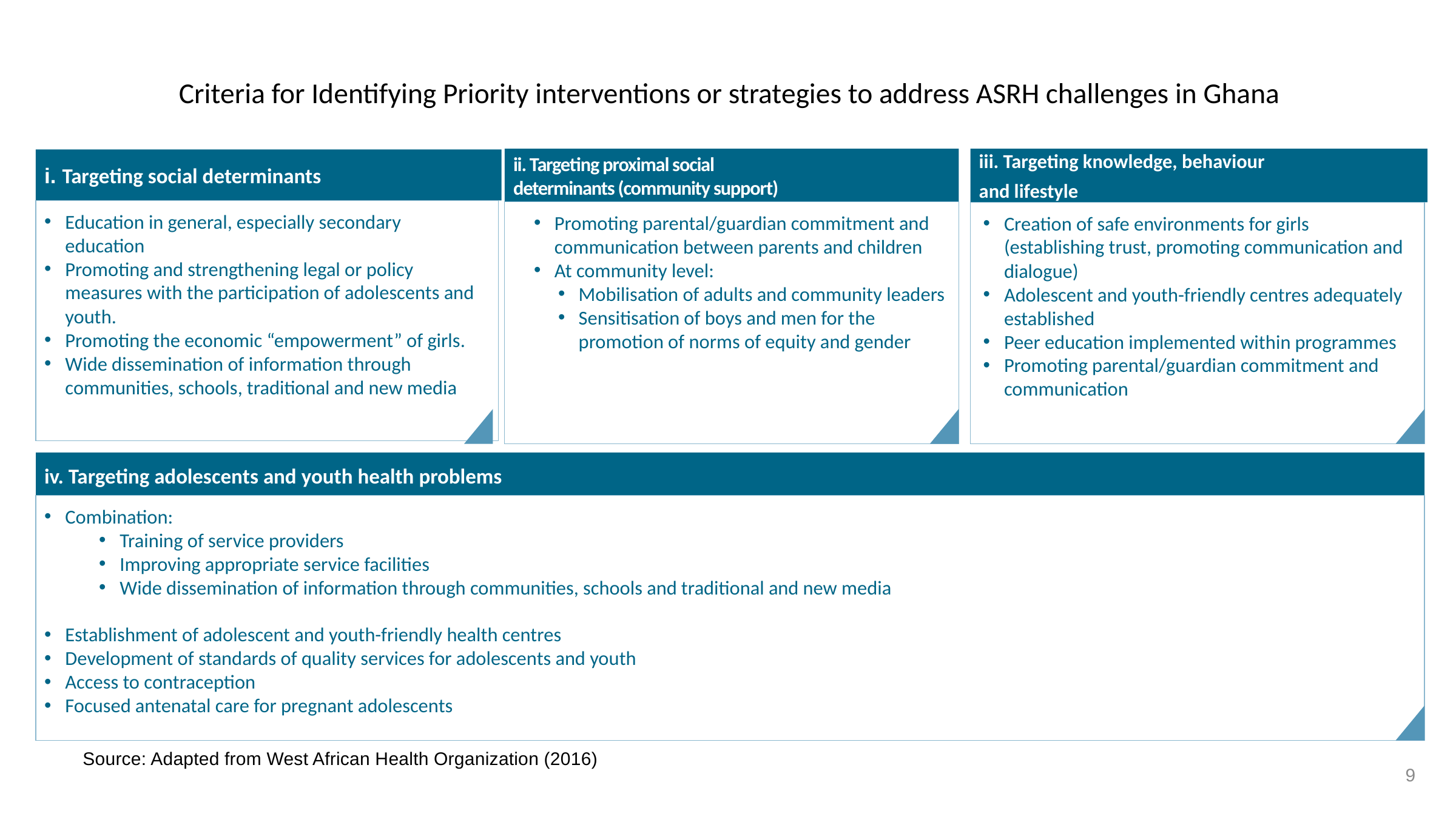

9/6/23
# Criteria for Identifying Priority interventions or strategies to address ASRH challenges in Ghana
ii. Targeting proximal social
determinants (community support)
iii. Targeting knowledge, behaviour
and lifestyle
i. Targeting social determinants
Education in general, especially secondary education
Promoting and strengthening legal or policy measures with the participation of adolescents and youth.
Promoting the economic “empowerment” of girls.
Wide dissemination of information through communities, schools, traditional and new media
Promoting parental/guardian commitment and communication between parents and children
At community level:
Mobilisation of adults and community leaders
Sensitisation of boys and men for the promotion of norms of equity and gender
Creation of safe environments for girls (establishing trust, promoting communication and dialogue)
Adolescent and youth-friendly centres adequately established
Peer education implemented within programmes
Promoting parental/guardian commitment and communication

iv. Targeting adolescents and youth health problems
Combination:
Training of service providers
Improving appropriate service facilities
Wide dissemination of information through communities, schools and traditional and new media

Establishment of adolescent and youth-friendly health centres
Development of standards of quality services for adolescents and youth
Access to contraception
Focused antenatal care for pregnant adolescents

Source: Adapted from West African Health Organization (2016)
9